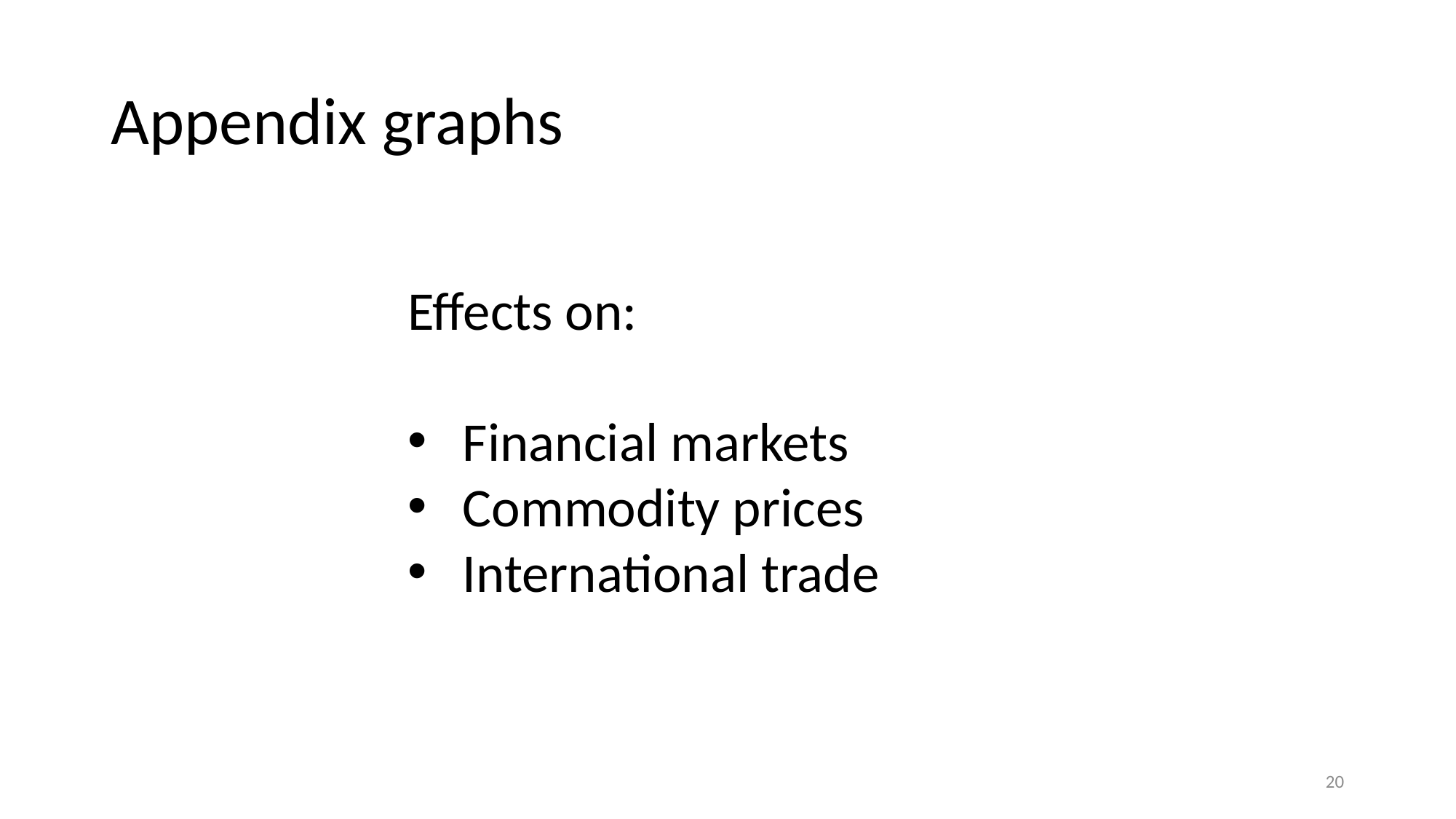

# Appendix graphs
Effects on:

Financial markets
Commodity prices
International trade
20